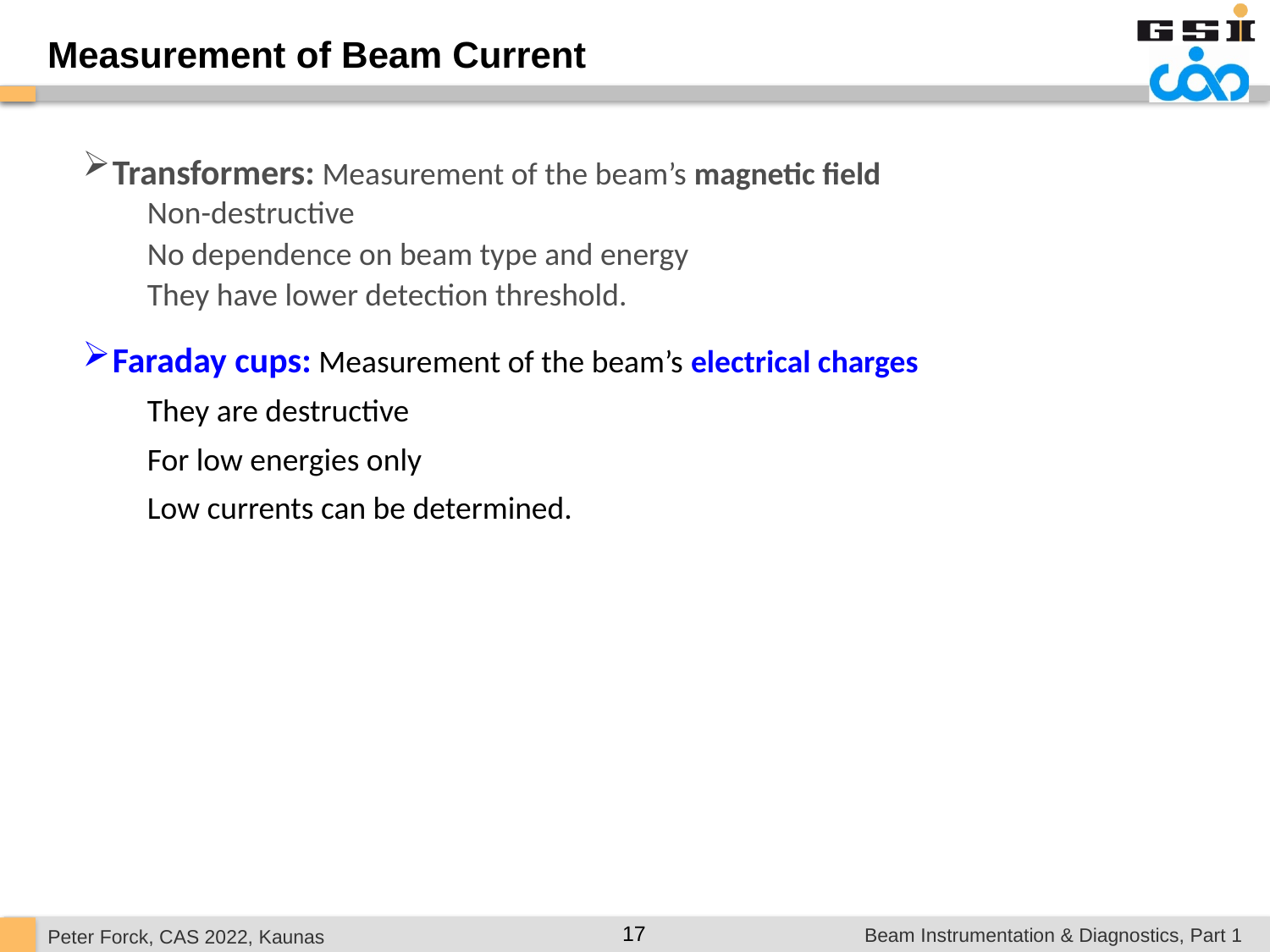

Measurement of Beam Current
Transformers: Measurement of the beam’s magnetic field
         Non-destructive
         No dependence on beam type and energy
         They have lower detection threshold.
Faraday cups: Measurement of the beam’s electrical charges
         They are destructive
         For low energies only
         Low currents can be determined.